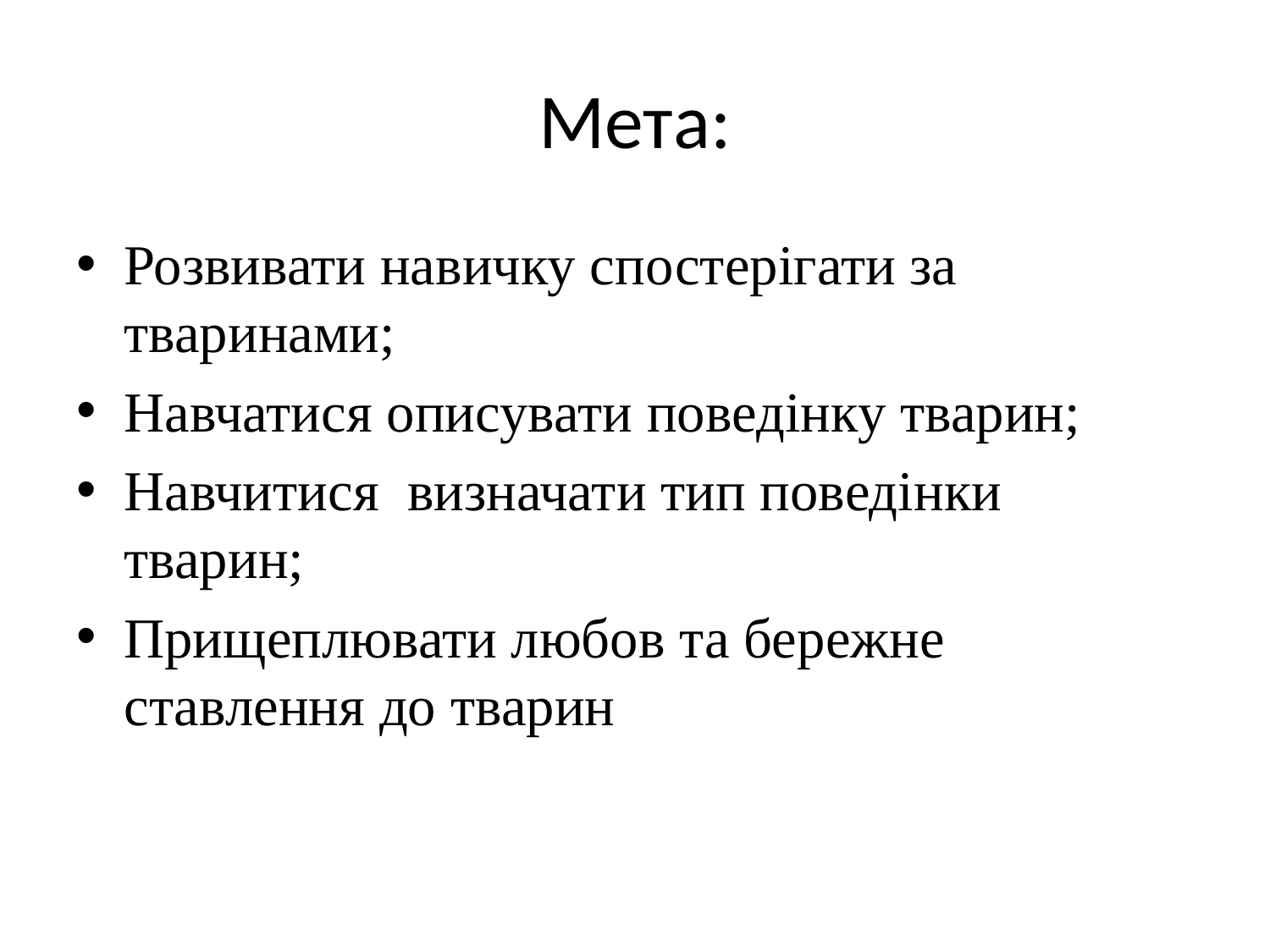

# Мета:
Розвивати навичку спостерігати за тваринами;
Навчатися описувати поведінку тварин;
Навчитися  визначати тип поведінки тварин;
Прищеплювати любов та бережне ставлення до тварин